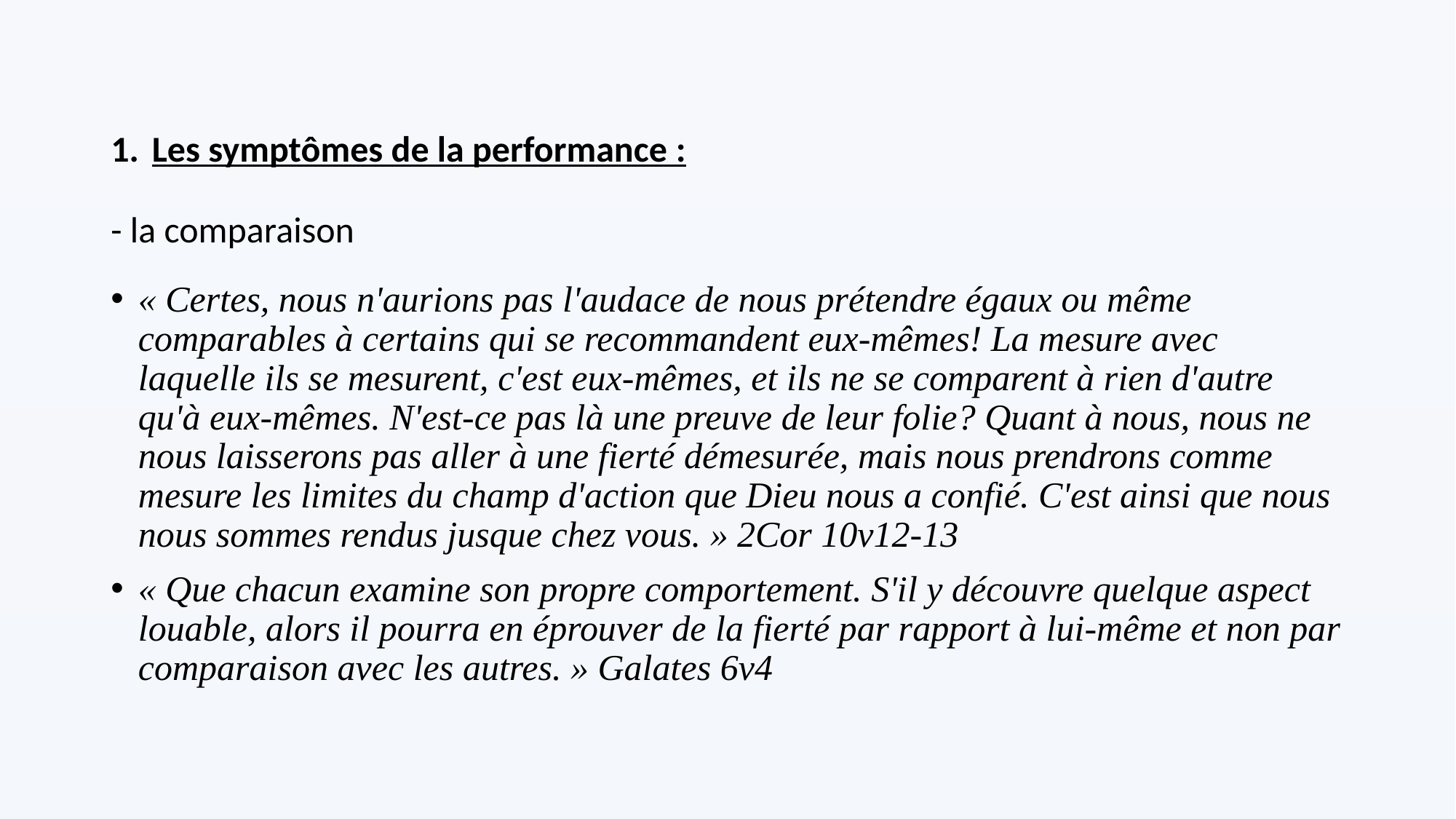

Les symptômes de la performance :
- la comparaison
« Certes, nous n'aurions pas l'audace de nous prétendre égaux ou même comparables à certains qui se recommandent eux-mêmes! La mesure avec laquelle ils se mesurent, c'est eux-mêmes, et ils ne se comparent à rien d'autre qu'à eux-mêmes. N'est-ce pas là une preuve de leur folie? Quant à nous, nous ne nous laisserons pas aller à une fierté démesurée, mais nous prendrons comme mesure les limites du champ d'action que Dieu nous a confié. C'est ainsi que nous nous sommes rendus jusque chez vous. » 2Cor 10v12-13
« Que chacun examine son propre comportement. S'il y découvre quelque aspect louable, alors il pourra en éprouver de la fierté par rapport à lui-même et non par comparaison avec les autres. » Galates 6v4